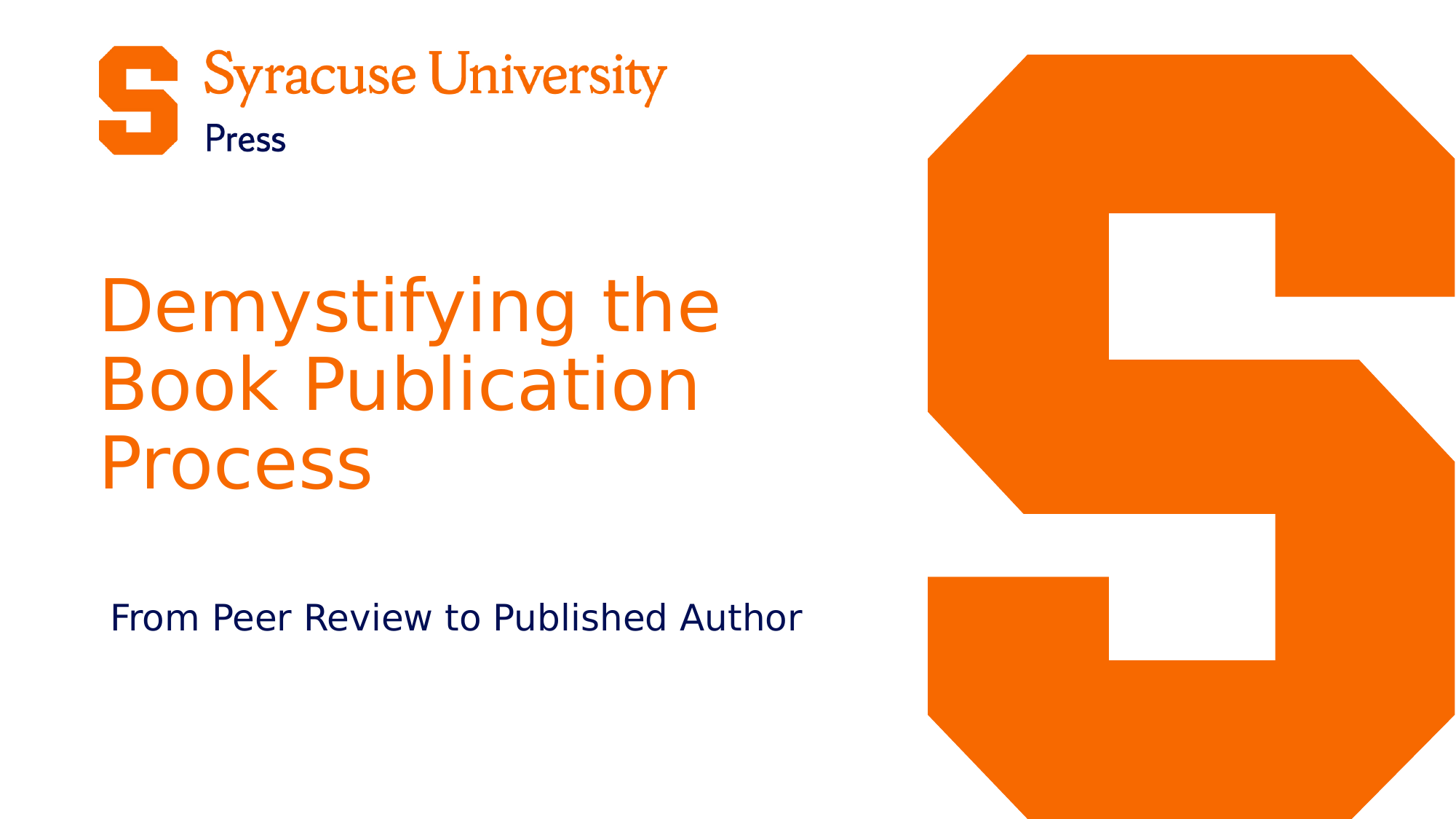

# Demystifying the Book Publication Process
From Peer Review to Published Author